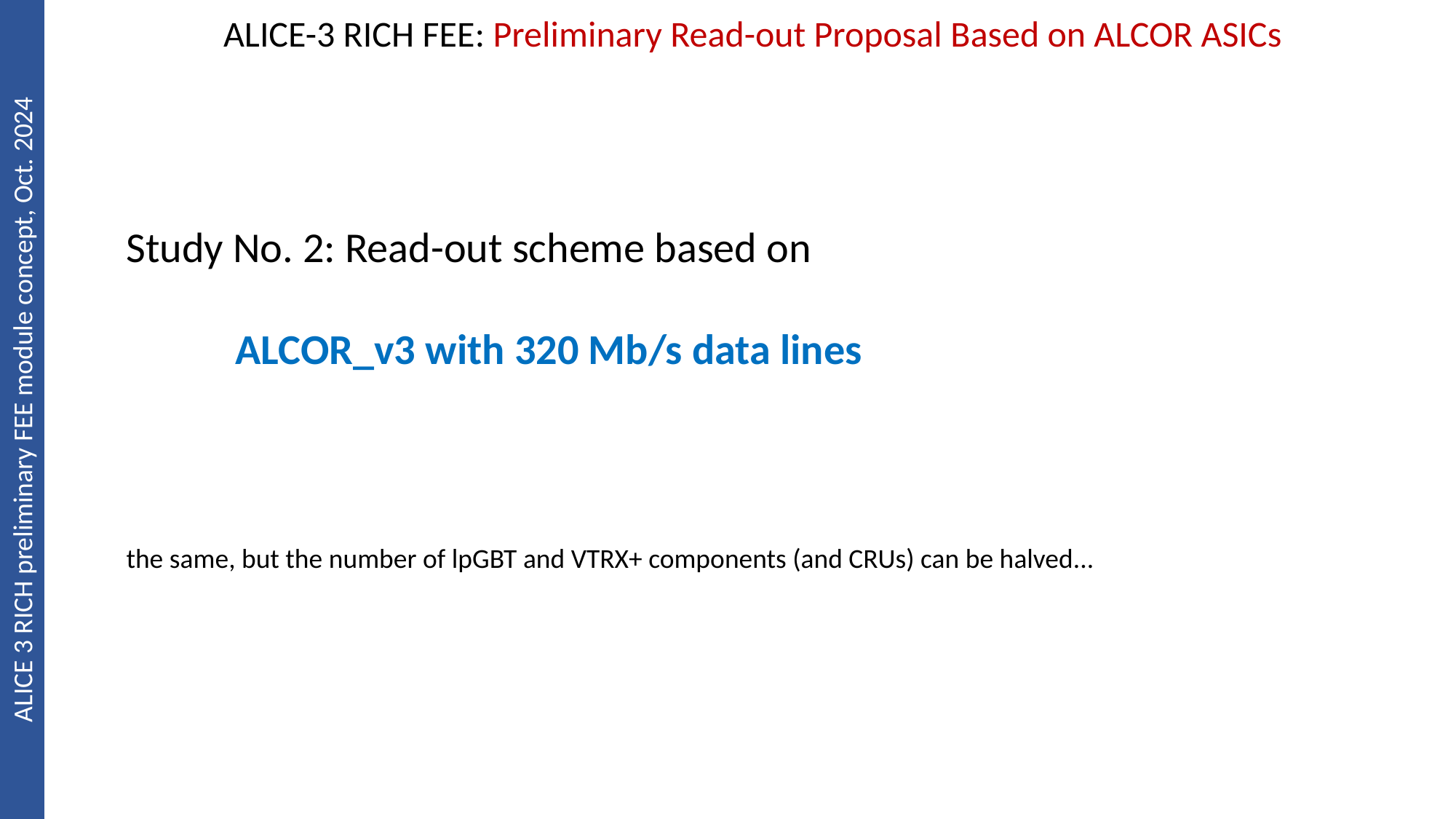

ALICE-3 RICH FEE: Preliminary Read-out Proposal Based on ALCOR ASICs
Study No. 2: Read-out scheme based on

	ALCOR_v3 with 320 Mb/s data lines

the same, but the number of lpGBT and VTRX+ components (and CRUs) can be halved...
ALICE 3 RICH preliminary FEE module concept, Oct. 2024